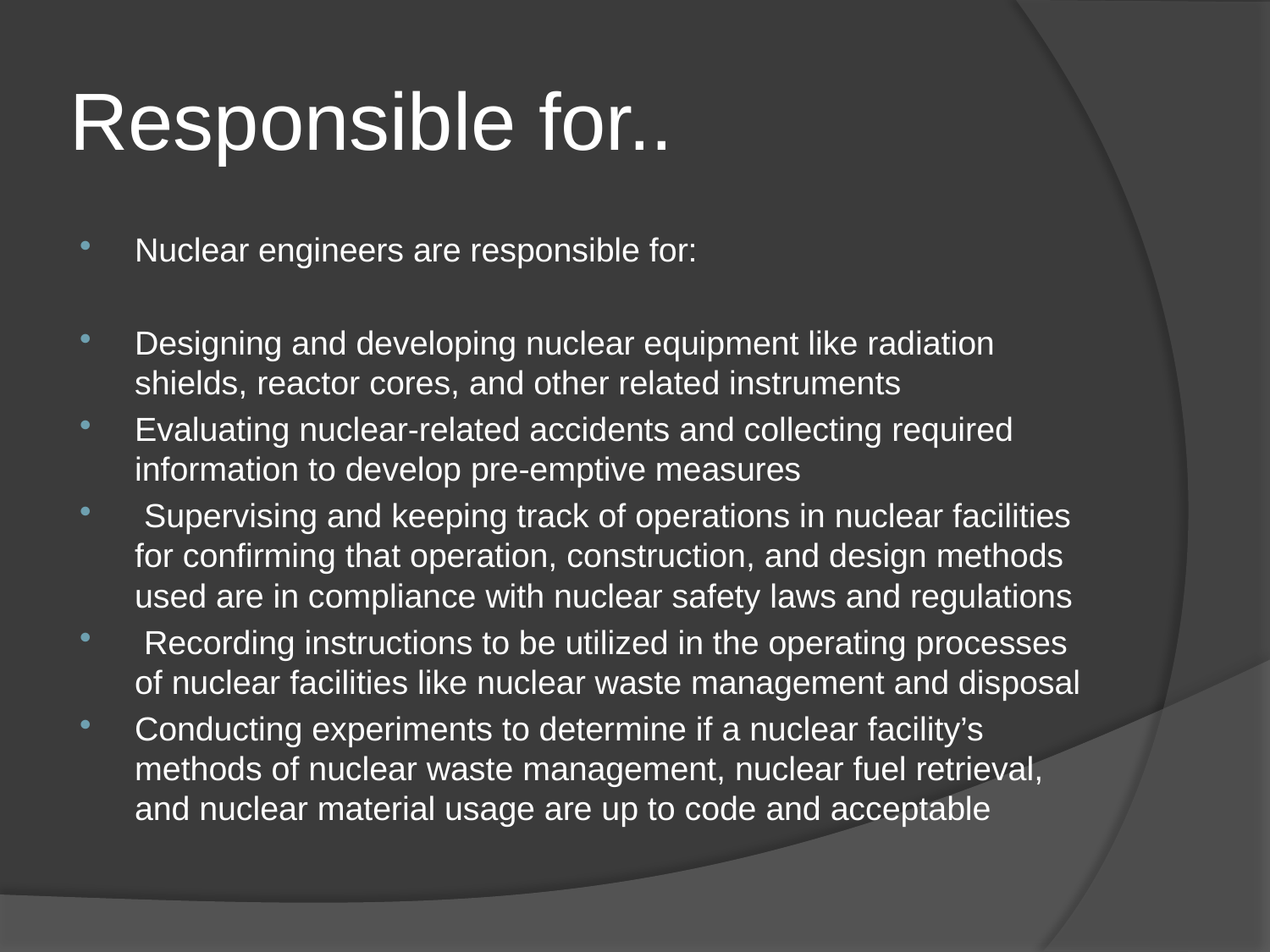

# Responsible for..
Nuclear engineers are responsible for:

Designing and developing nuclear equipment like radiation shields, reactor cores, and other related instruments
Evaluating nuclear-related accidents and collecting required information to develop pre-emptive measures
 Supervising and keeping track of operations in nuclear facilities for confirming that operation, construction, and design methods used are in compliance with nuclear safety laws and regulations
 Recording instructions to be utilized in the operating processes of nuclear facilities like nuclear waste management and disposal
Conducting experiments to determine if a nuclear facility’s methods of nuclear waste management, nuclear fuel retrieval, and nuclear material usage are up to code and acceptable